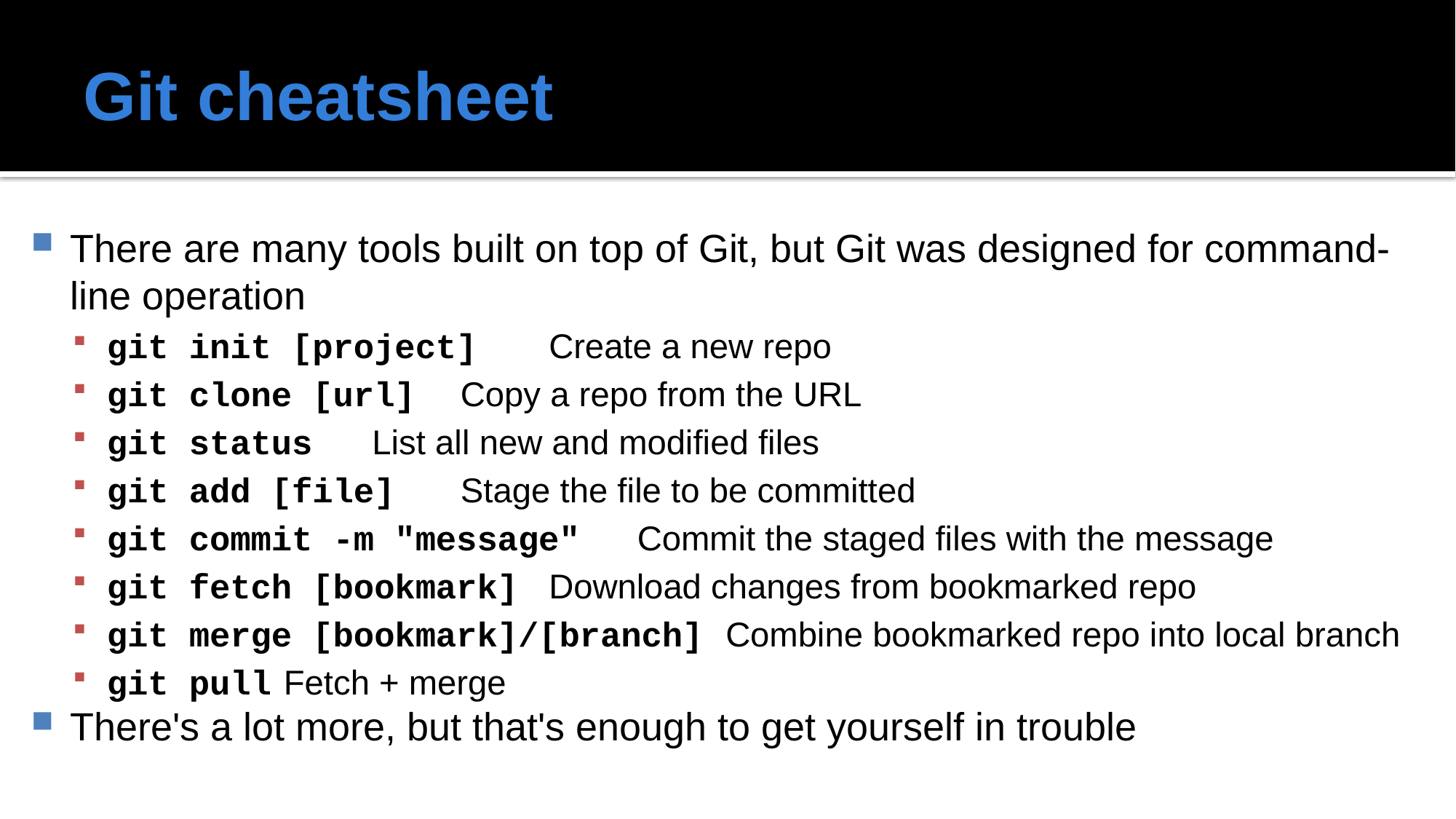

# Git cheatsheet
There are many tools built on top of Git, but Git was designed for command-line operation
git init [project]			Create a new repo
git clone [url]				Copy a repo from the URL
git status					List all new and modified files
git add [file]				Stage the file to be committed
git commit -m "message"		Commit the staged files with the message
git fetch [bookmark]			Download changes from bookmarked repo
git merge [bookmark]/[branch]	Combine bookmarked repo into local branch
git pull					Fetch + merge
There's a lot more, but that's enough to get yourself in trouble